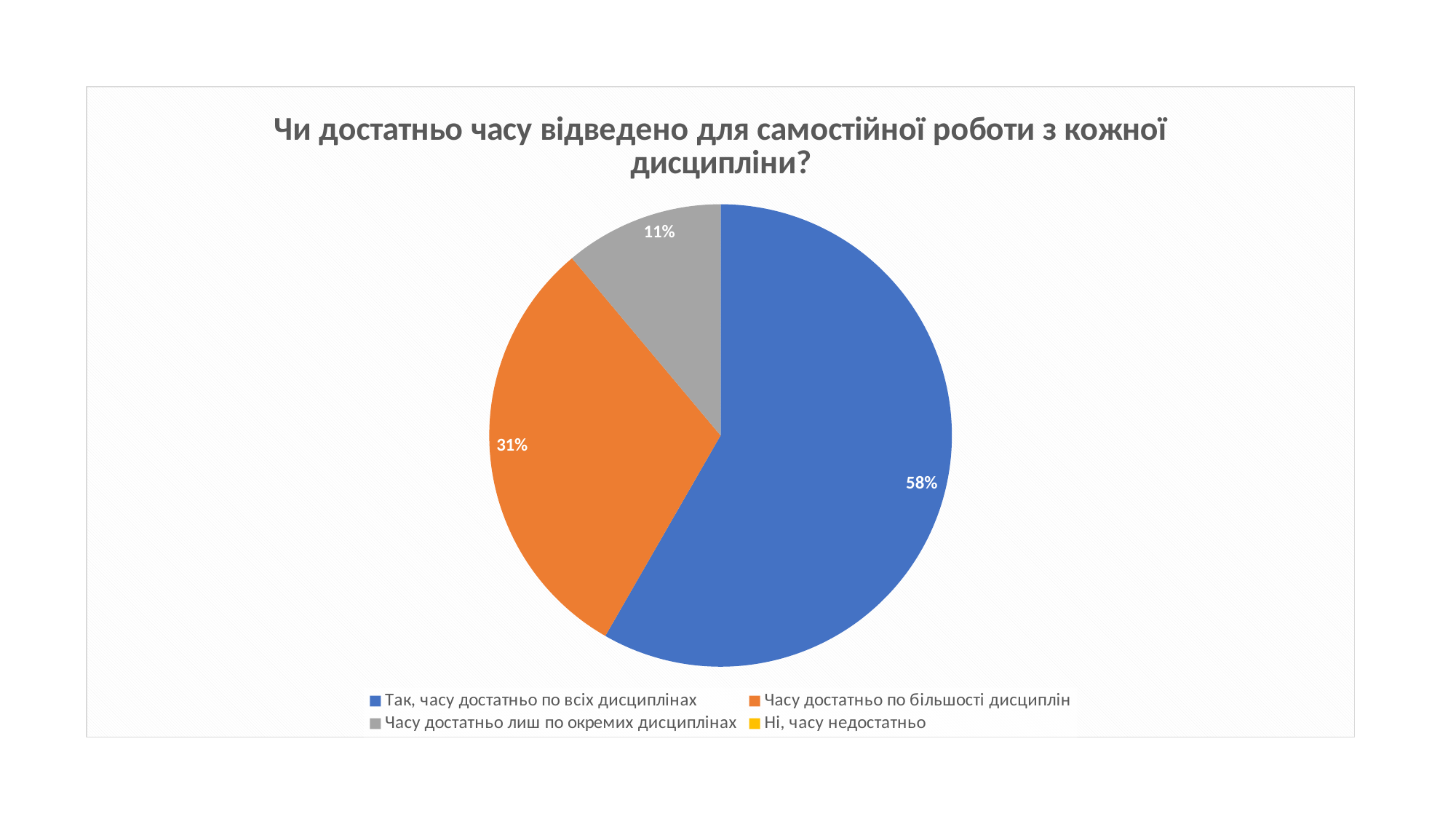

### Chart:

| Category | Чи достатньо часу відведено для самостійної роботи з кожної дисципліни? |
|---|---|
| Так, часу достатньо по всіх дисциплінах | 58.3 |
| Часу достатньо по більшості дисциплін | 30.6 |
| Часу достатньо лиш по окремих дисциплінах | 11.1 |
| Ні, часу недостатньо | 0.0 |